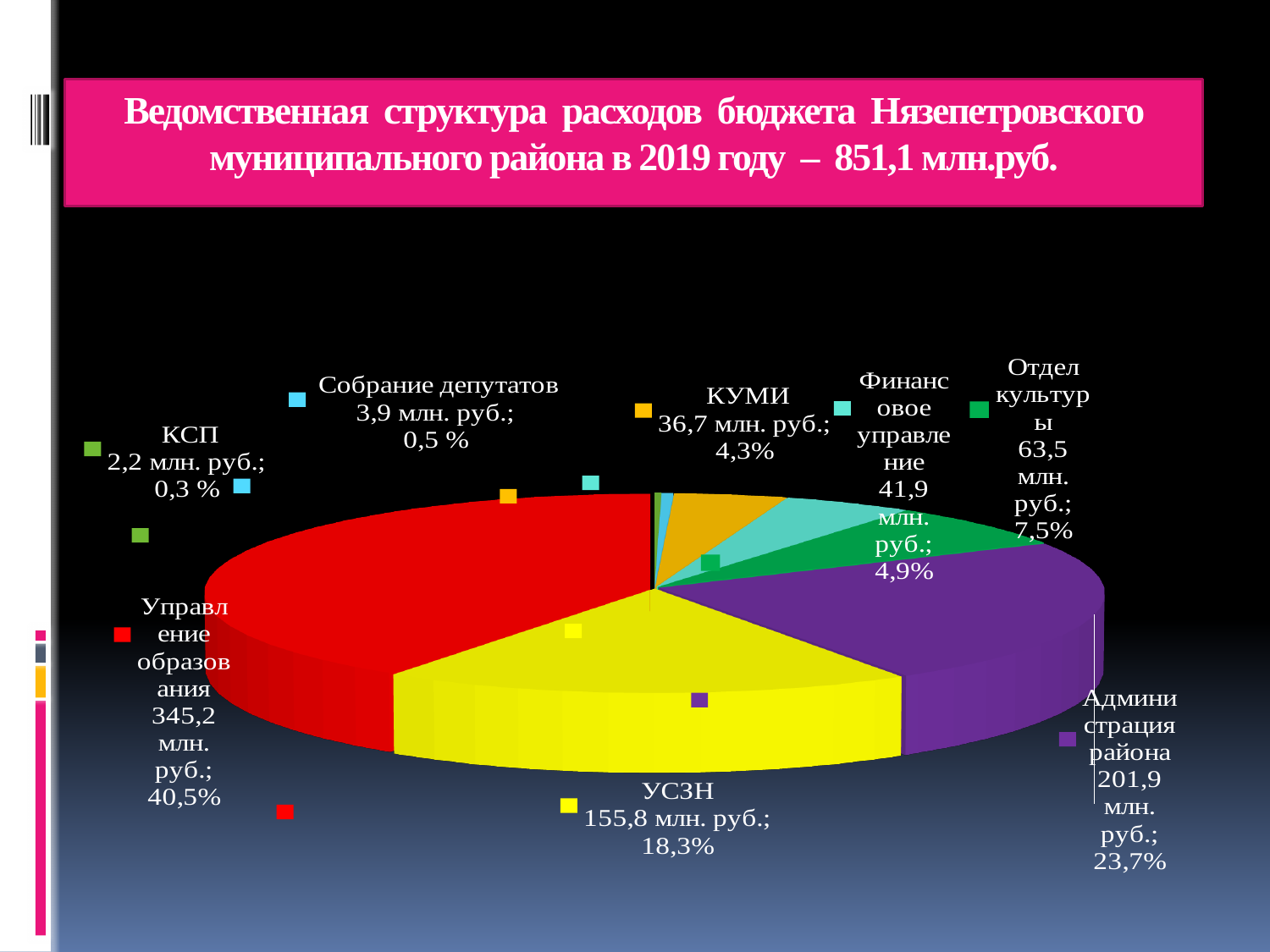

# Ведомственная  структура  расходов  бюджета  Нязепетровского муниципального района в 2019 году  –  851,1 млн.руб.

[unsupported chart]